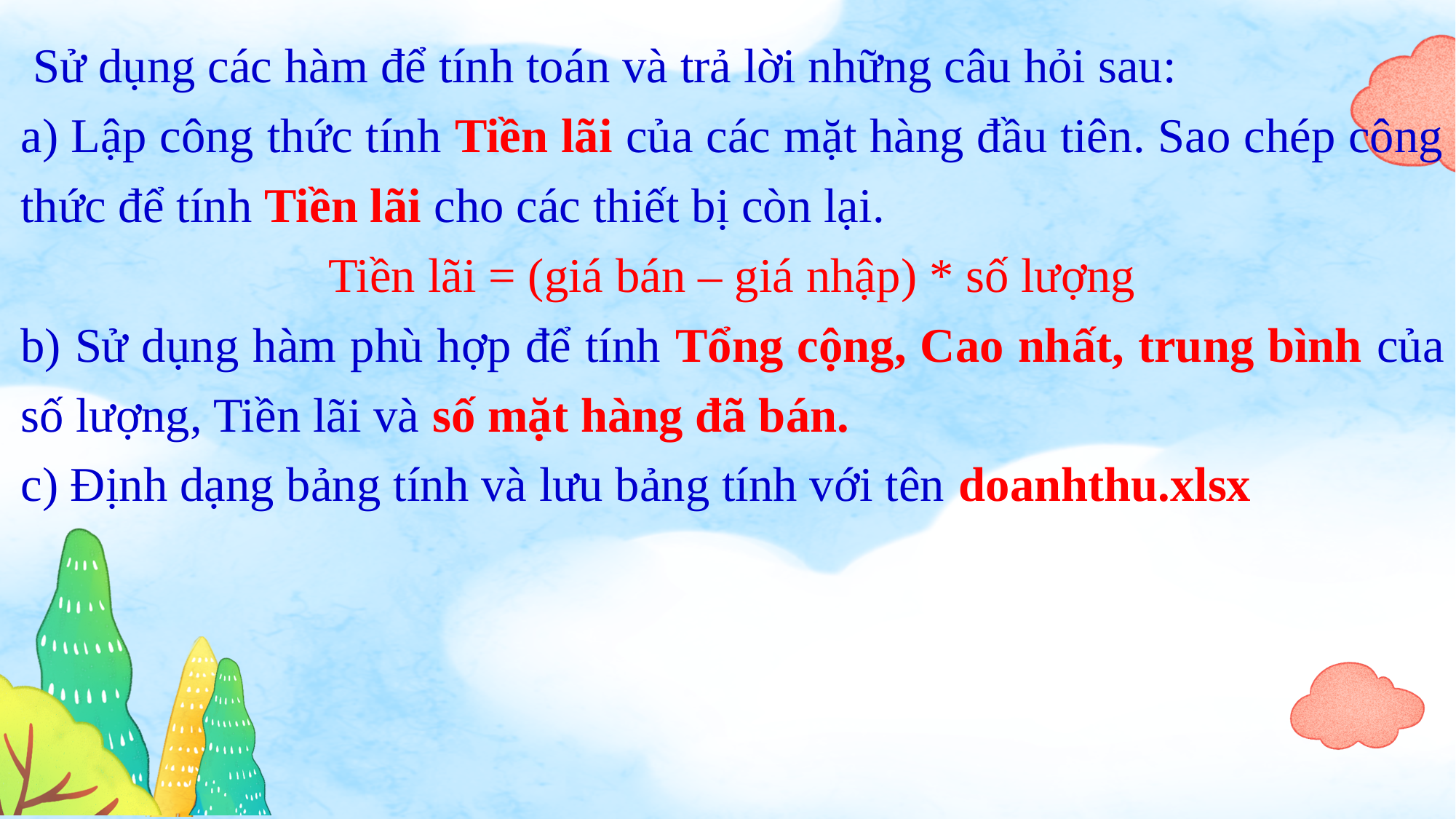

Sử dụng các hàm để tính toán và trả lời những câu hỏi sau:
a) Lập công thức tính Tiền lãi của các mặt hàng đầu tiên. Sao chép công thức để tính Tiền lãi cho các thiết bị còn lại.
Tiền lãi = (giá bán – giá nhập) * số lượng
b) Sử dụng hàm phù hợp để tính Tổng cộng, Cao nhất, trung bình của số lượng, Tiền lãi và số mặt hàng đã bán.
c) Định dạng bảng tính và lưu bảng tính với tên doanhthu.xlsx